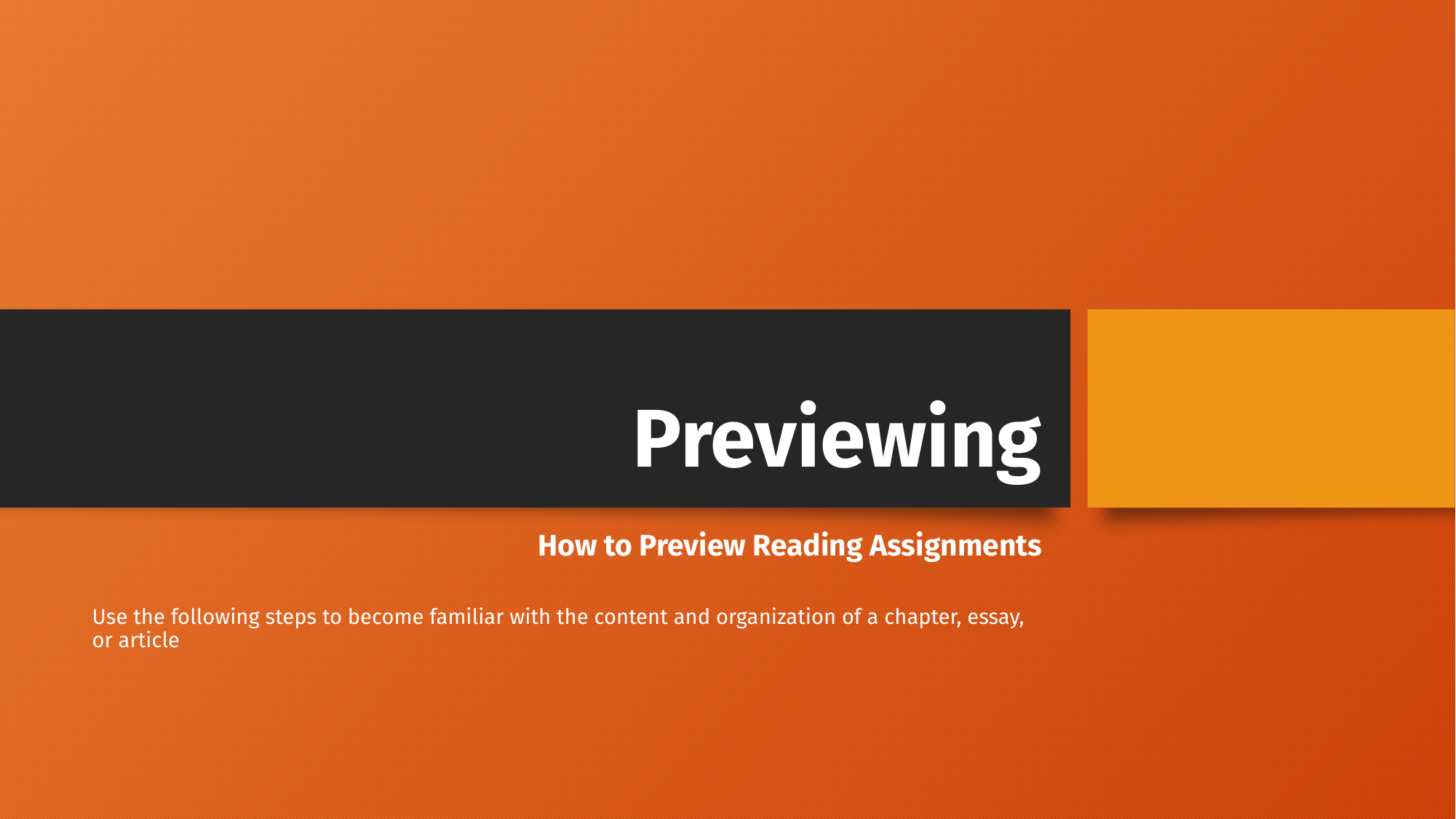

# Previewing
How to Preview Reading Assignments

Use the following steps to become familiar with the content and organization of a chapter, essay, or article